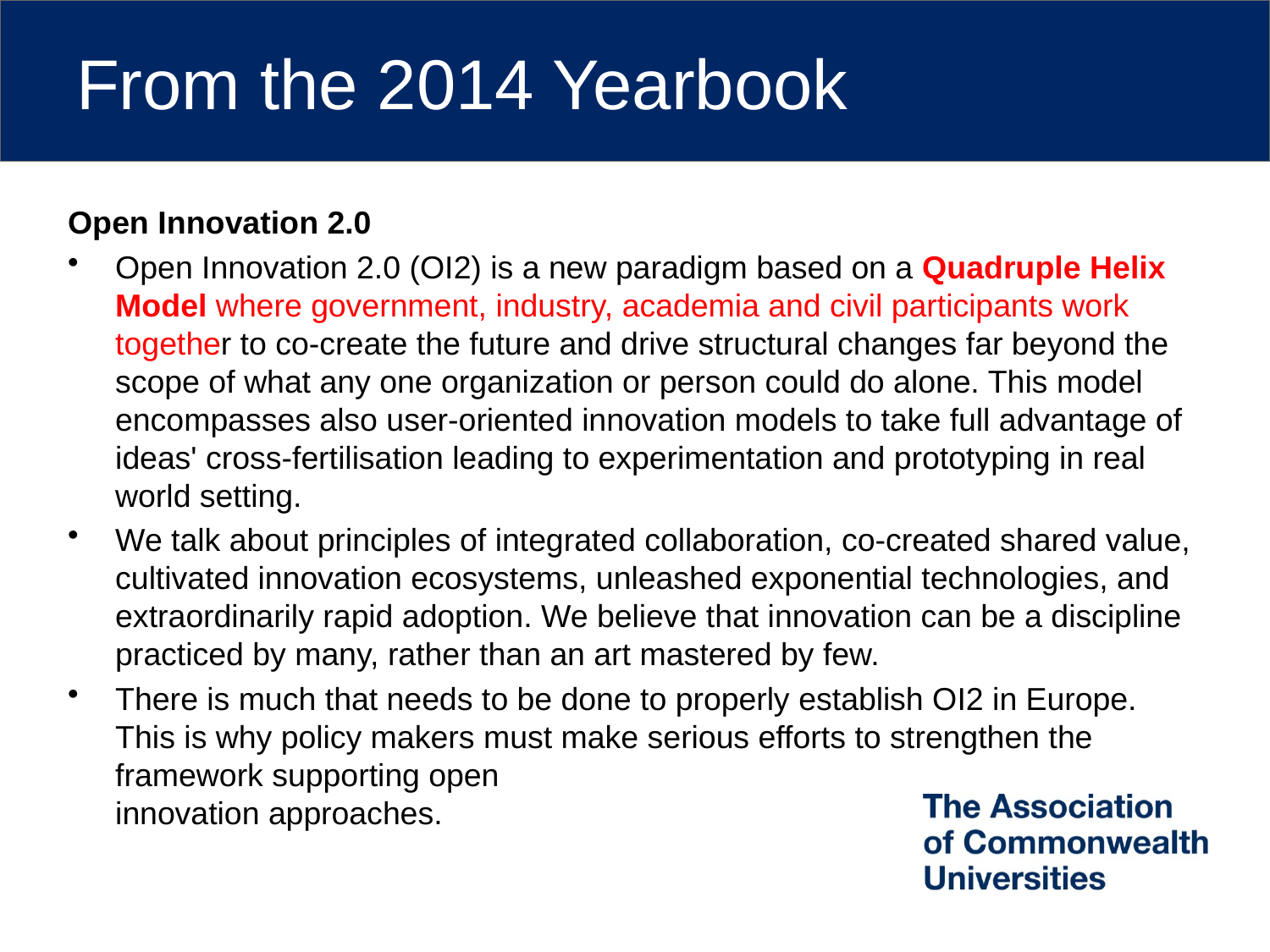

# From the 2014 Yearbook
Open Innovation 2.0
Open Innovation 2.0 (OI2) is a new paradigm based on a Quadruple Helix Model where government, industry, academia and civil participants work together to co-create the future and drive structural changes far beyond the scope of what any one organization or person could do alone. This model encompasses also user-oriented innovation models to take full advantage of ideas' cross-fertilisation leading to experimentation and prototyping in real world setting.
We talk about principles of integrated collaboration, co-created shared value, cultivated innovation ecosystems, unleashed exponential technologies, and extraordinarily rapid adoption. We believe that innovation can be a discipline practiced by many, rather than an art mastered by few.
There is much that needs to be done to properly establish OI2 in Europe. This is why policy makers must make serious efforts to strengthen the framework supporting open
innovation approaches.